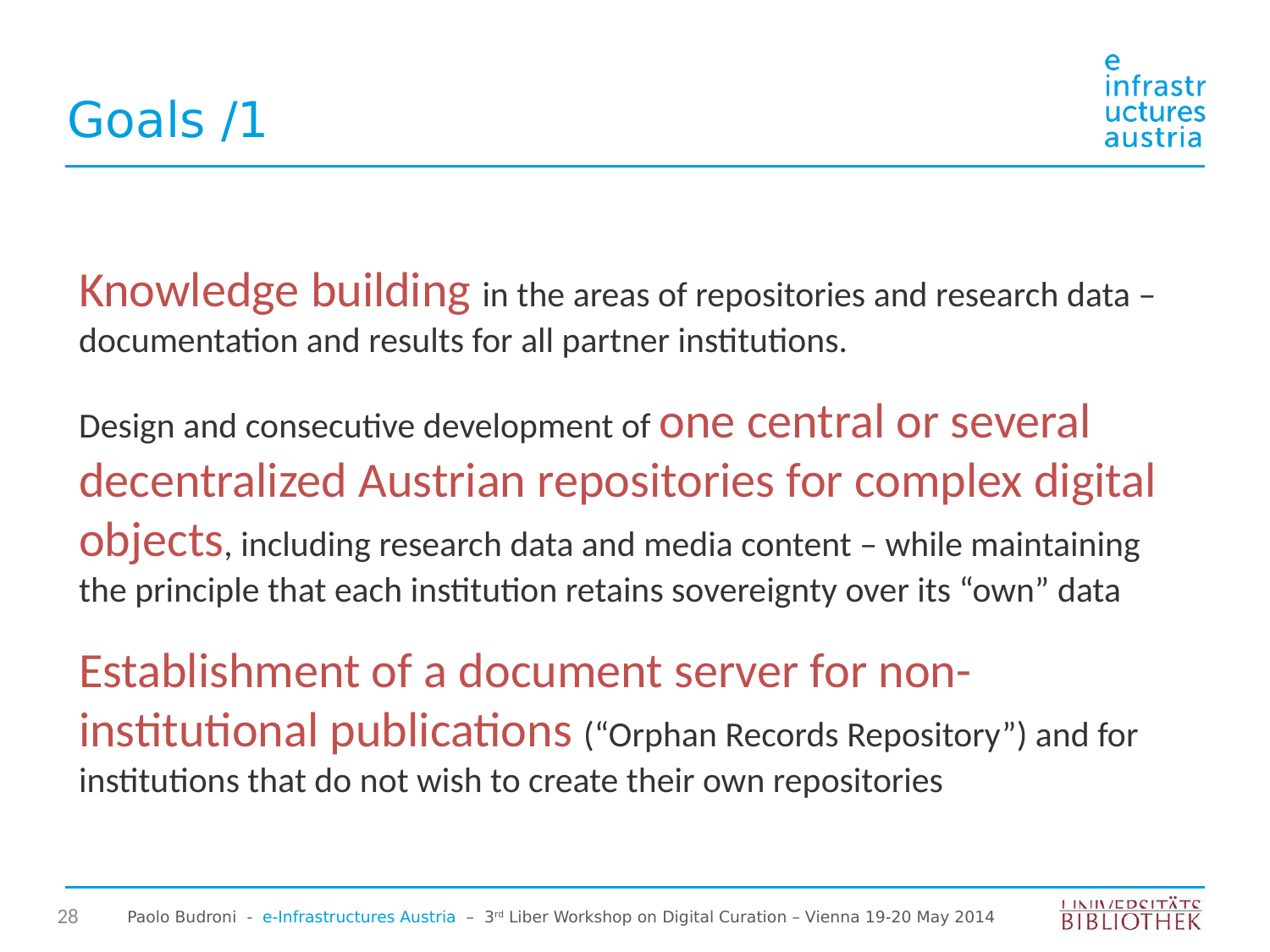

Goals /1

Knowledge building in the areas of repositories and research data – documentation and results for all partner institutions.

Design and consecutive development of one central or several decentralized Austrian repositories for complex digital objects, including research data and media content – while maintaining the principle that each institution retains sovereignty over its “own” data

Establishment of a document server for non-institutional publications (“Orphan Records Repository”) and for institutions that do not wish to create their own repositories